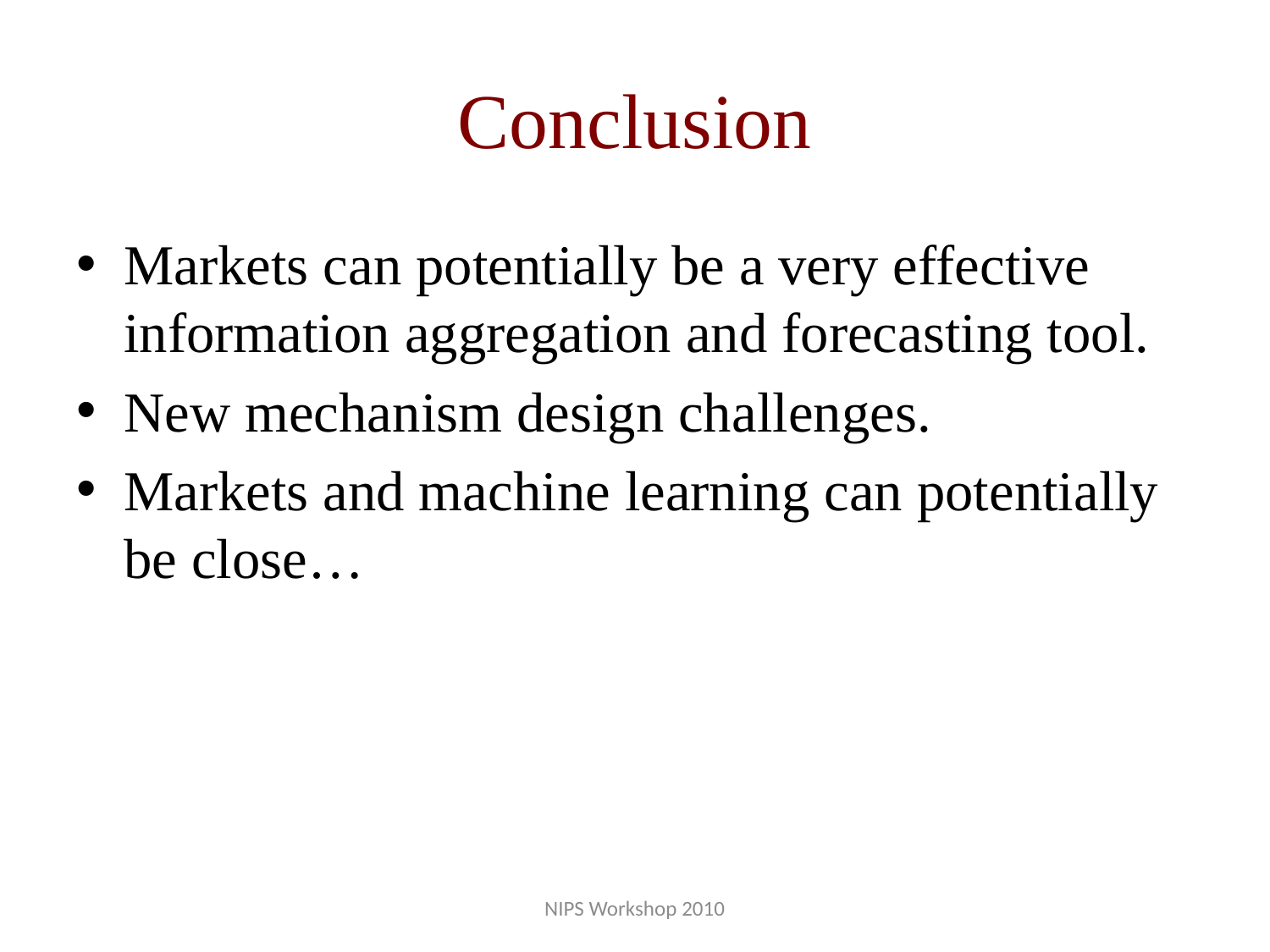

# Conclusion
Markets can potentially be a very effective information aggregation and forecasting tool.
New mechanism design challenges.
Markets and machine learning can potentially be close…
NIPS Workshop 2010